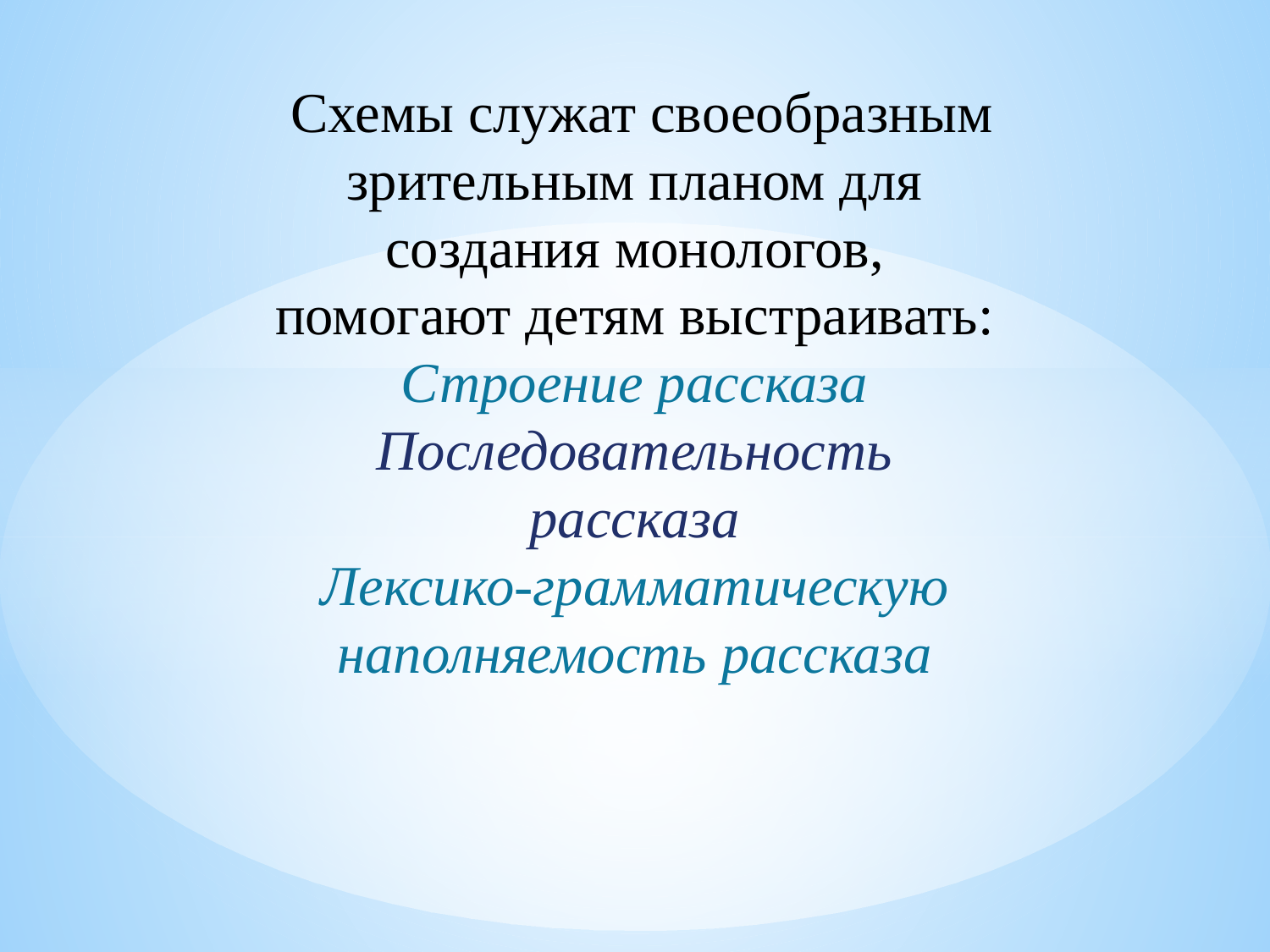

Схемы служат своеобразным зрительным планом для создания монологов, помогают детям выстраивать:
Строение рассказа
Последовательность рассказа
Лексико-грамматическую наполняемость рассказа